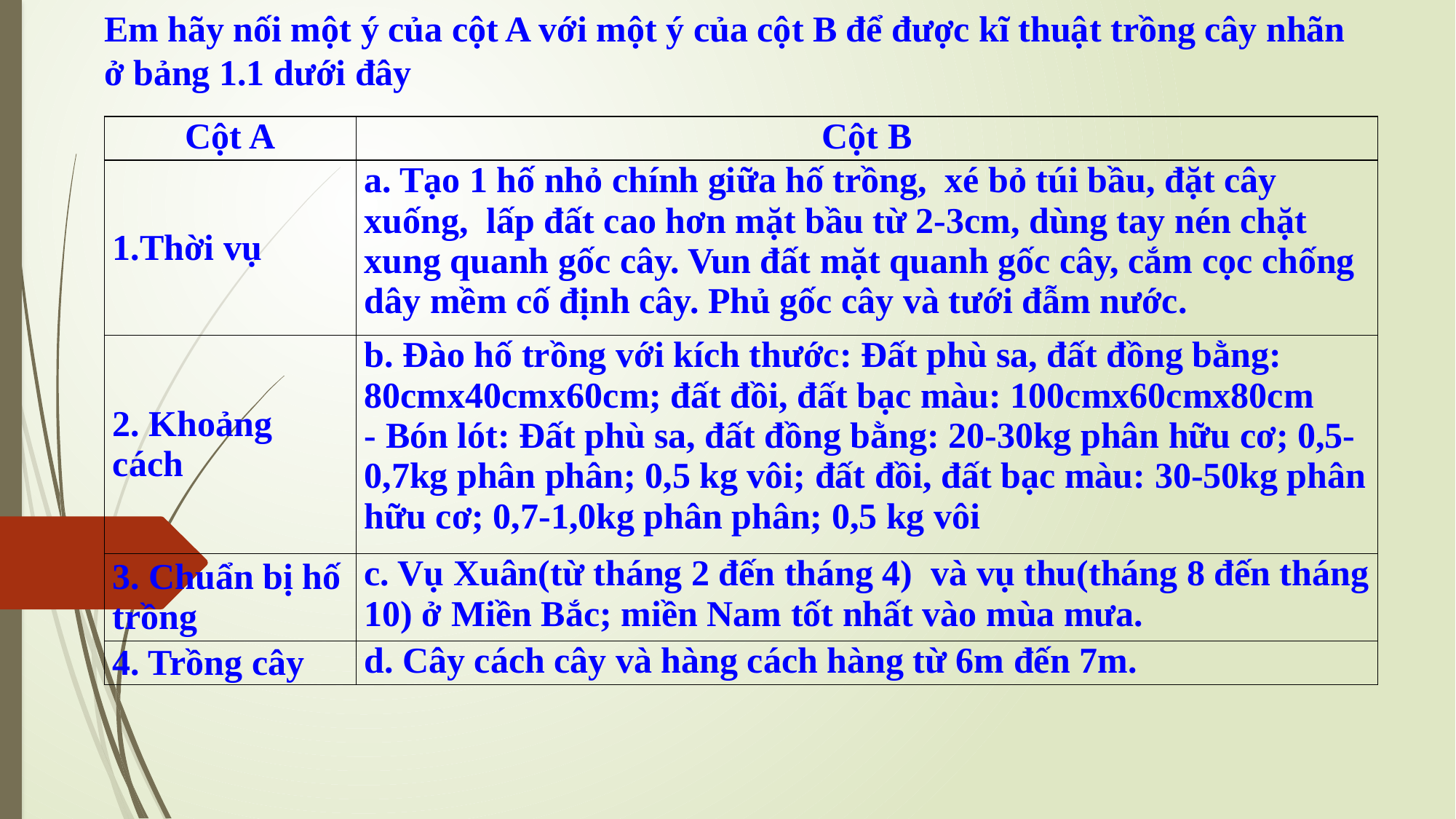

Em hãy nối một ý của cột A với một ý của cột B để được kĩ thuật trồng cây nhãn ở bảng 1.1 dưới đây
| Cột A | Cột B |
| --- | --- |
| 1.Thời vụ | a. Tạo 1 hố nhỏ chính giữa hố trồng, xé bỏ túi bầu, đặt cây xuống, lấp đất cao hơn mặt bầu từ 2-3cm, dùng tay nén chặt xung quanh gốc cây. Vun đất mặt quanh gốc cây, cắm cọc chống dây mềm cố định cây. Phủ gốc cây và tưới đẫm nước. |
| 2. Khoảng cách | b. Đào hố trồng với kích thước: Đất phù sa, đất đồng bằng: 80cmx40cmx60cm; đất đồi, đất bạc màu: 100cmx60cmx80cm - Bón lót: Đất phù sa, đất đồng bằng: 20-30kg phân hữu cơ; 0,5-0,7kg phân phân; 0,5 kg vôi; đất đồi, đất bạc màu: 30-50kg phân hữu cơ; 0,7-1,0kg phân phân; 0,5 kg vôi |
| 3. Chuẩn bị hố trồng | c. Vụ Xuân(từ tháng 2 đến tháng 4) và vụ thu(tháng 8 đến tháng 10) ở Miền Bắc; miền Nam tốt nhất vào mùa mưa. |
| 4. Trồng cây | d. Cây cách cây và hàng cách hàng từ 6m đến 7m. |